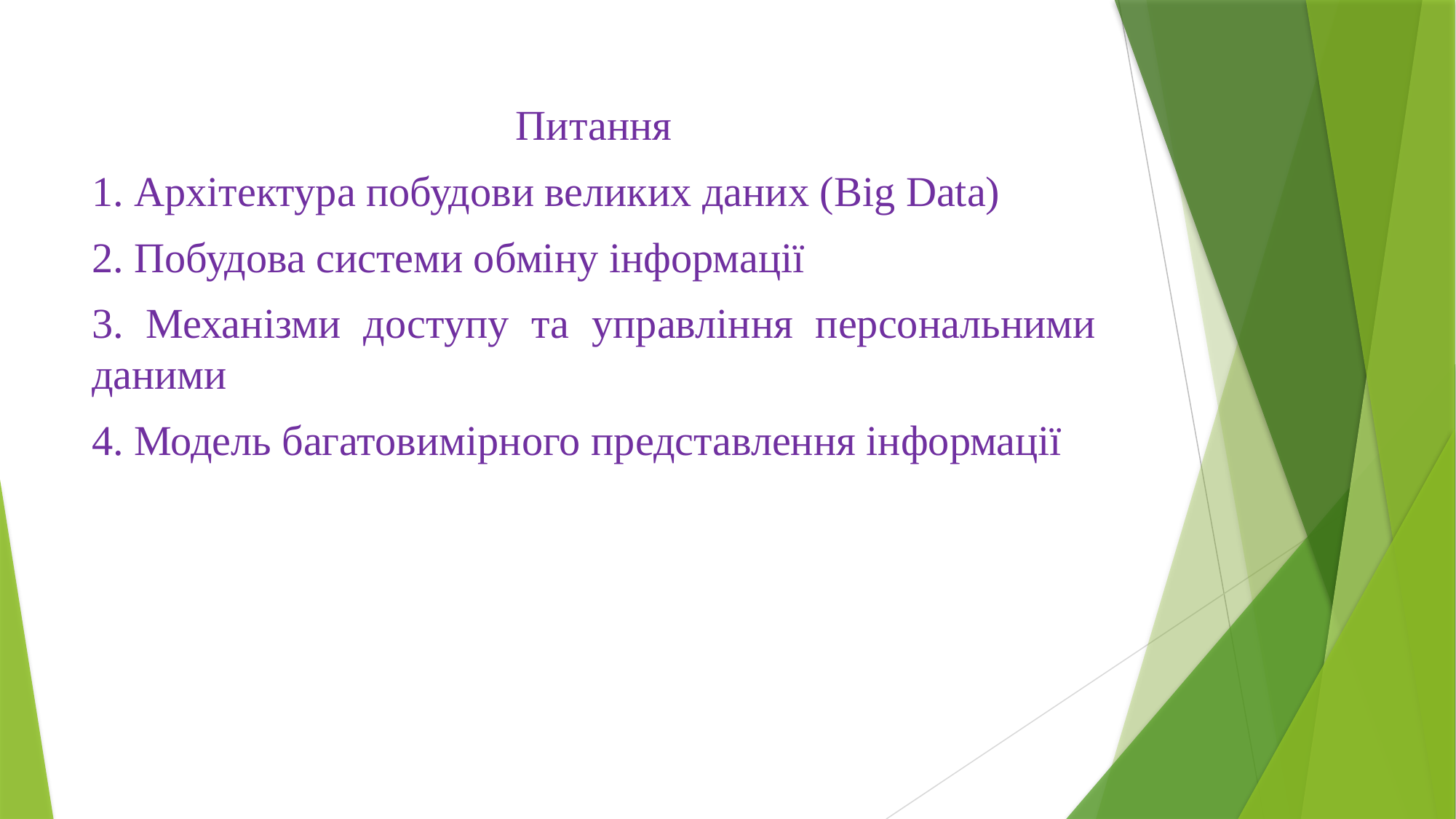

Питання
1. Архітектура побудови великих даних (Big Data)
2. Побудова системи обміну інформації
3. Механізми доступу та управління персональними даними
4. Модель багатовимірного представлення інформації